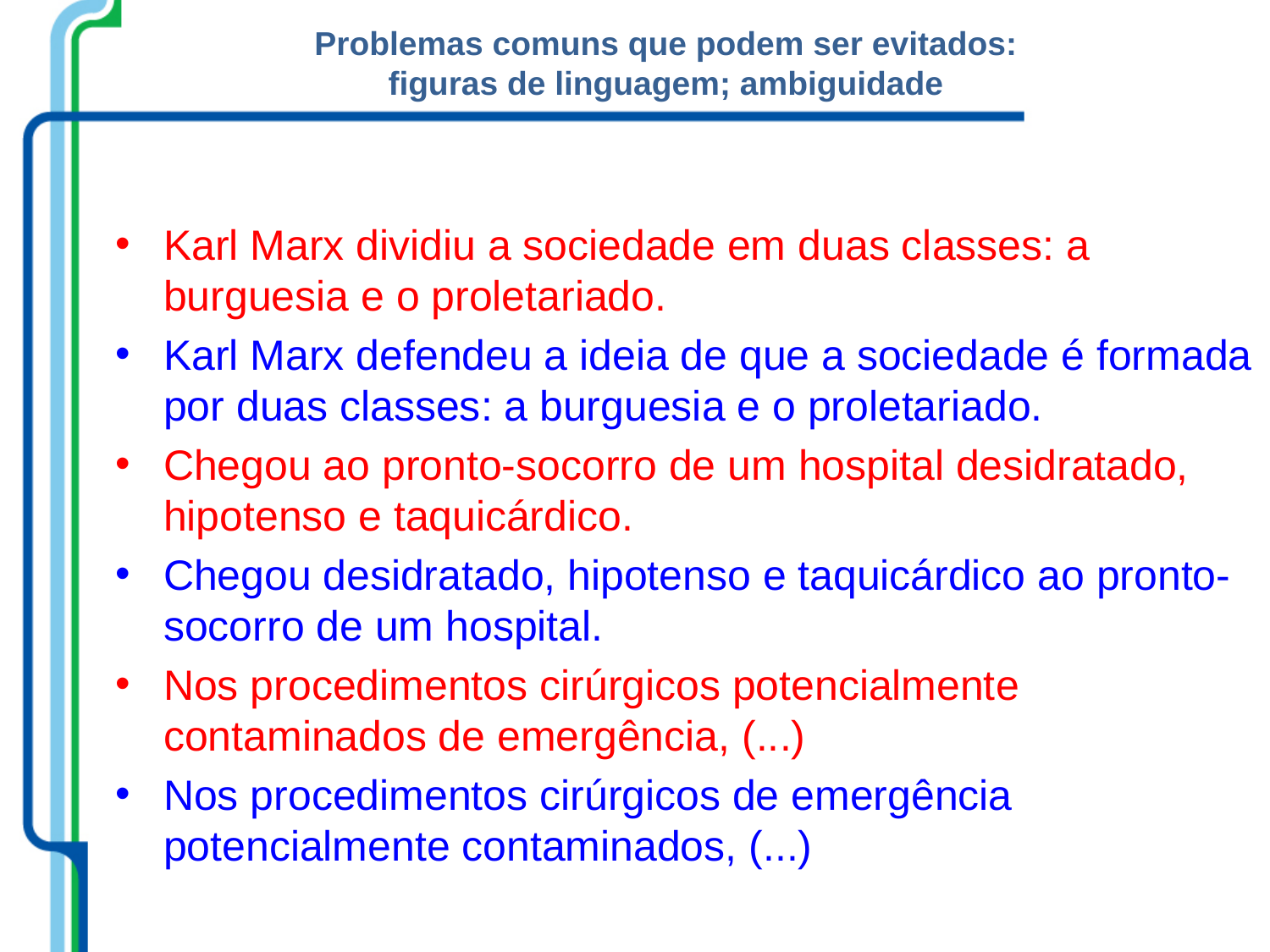

Problemas comuns que podem ser evitados:
figuras de linguagem; ambiguidade
Karl Marx dividiu a sociedade em duas classes: a burguesia e o proletariado.
Karl Marx defendeu a ideia de que a sociedade é formada por duas classes: a burguesia e o proletariado.
Chegou ao pronto-socorro de um hospital desidratado, hipotenso e taquicárdico.
Chegou desidratado, hipotenso e taquicárdico ao pronto-socorro de um hospital.
Nos procedimentos cirúrgicos potencialmente contaminados de emergência, (...)
Nos procedimentos cirúrgicos de emergência potencialmente contaminados, (...)